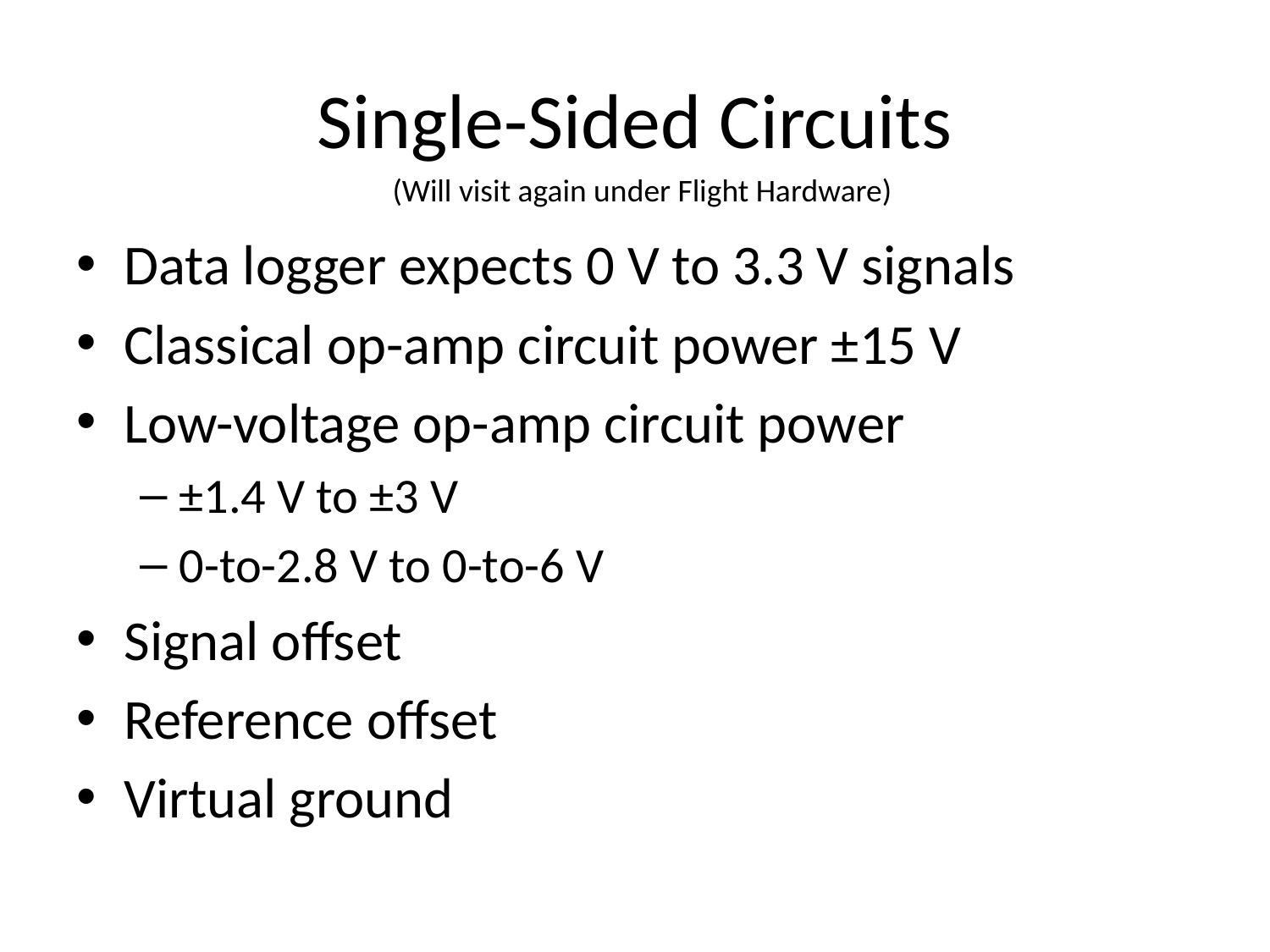

# Single-Sided Circuits
(Will visit again under Flight Hardware)
Data logger expects 0 V to 3.3 V signals
Classical op-amp circuit power ±15 V
Low-voltage op-amp circuit power
±1.4 V to ±3 V
0-to-2.8 V to 0-to-6 V
Signal offset
Reference offset
Virtual ground